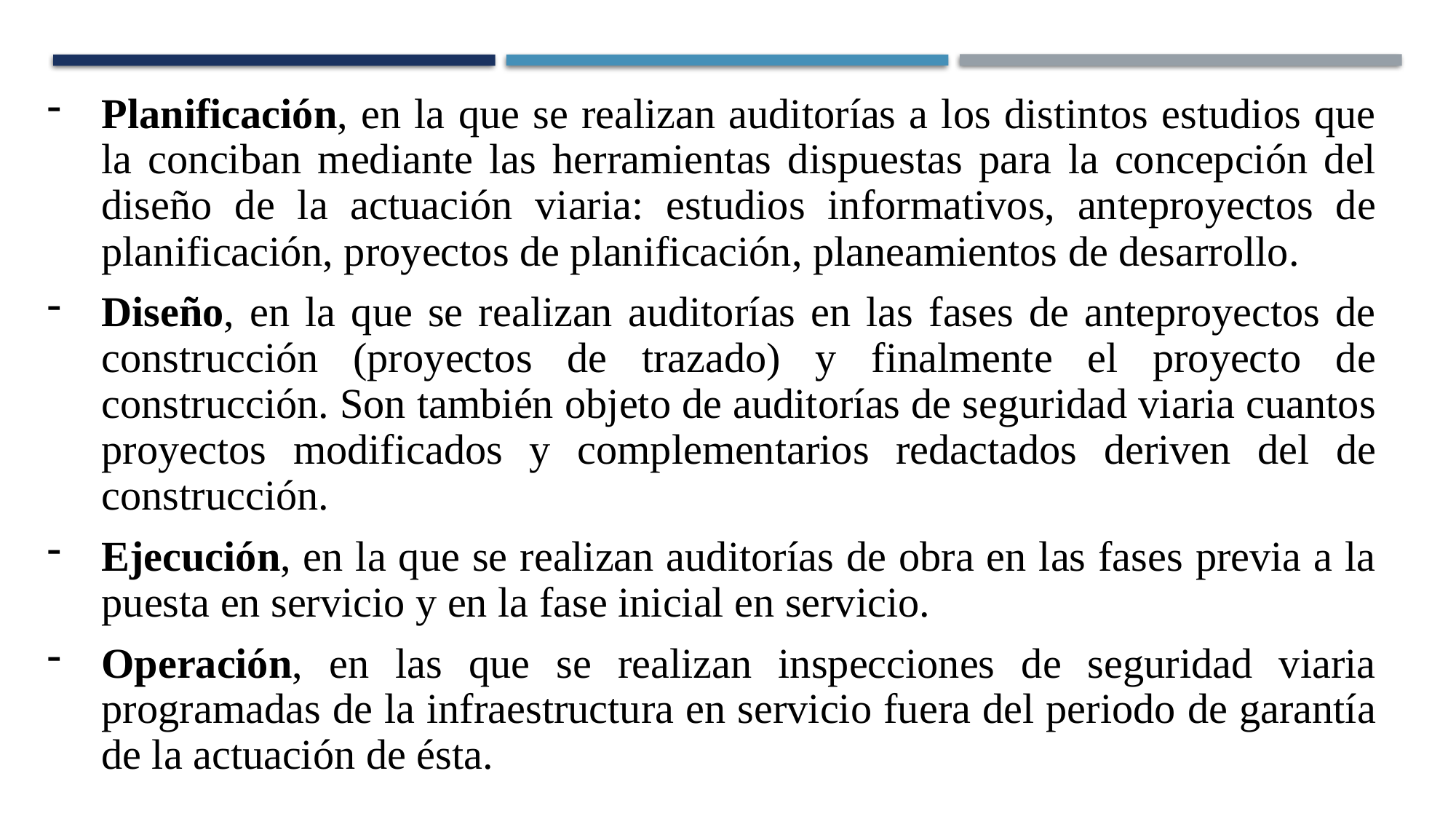

Planificación, en la que se realizan auditorías a los distintos estudios que la conciban mediante las herramientas dispuestas para la concepción del diseño de la actuación viaria: estudios informativos, anteproyectos de planificación, proyectos de planificación, planeamientos de desarrollo.
Diseño, en la que se realizan auditorías en las fases de anteproyectos de construcción (proyectos de trazado) y finalmente el proyecto de construcción. Son también objeto de auditorías de seguridad viaria cuantos proyectos modificados y complementarios redactados deriven del de construcción.
Ejecución, en la que se realizan auditorías de obra en las fases previa a la puesta en servicio y en la fase inicial en servicio.
Operación, en las que se realizan inspecciones de seguridad viaria programadas de la infraestructura en servicio fuera del periodo de garantía de la actuación de ésta.